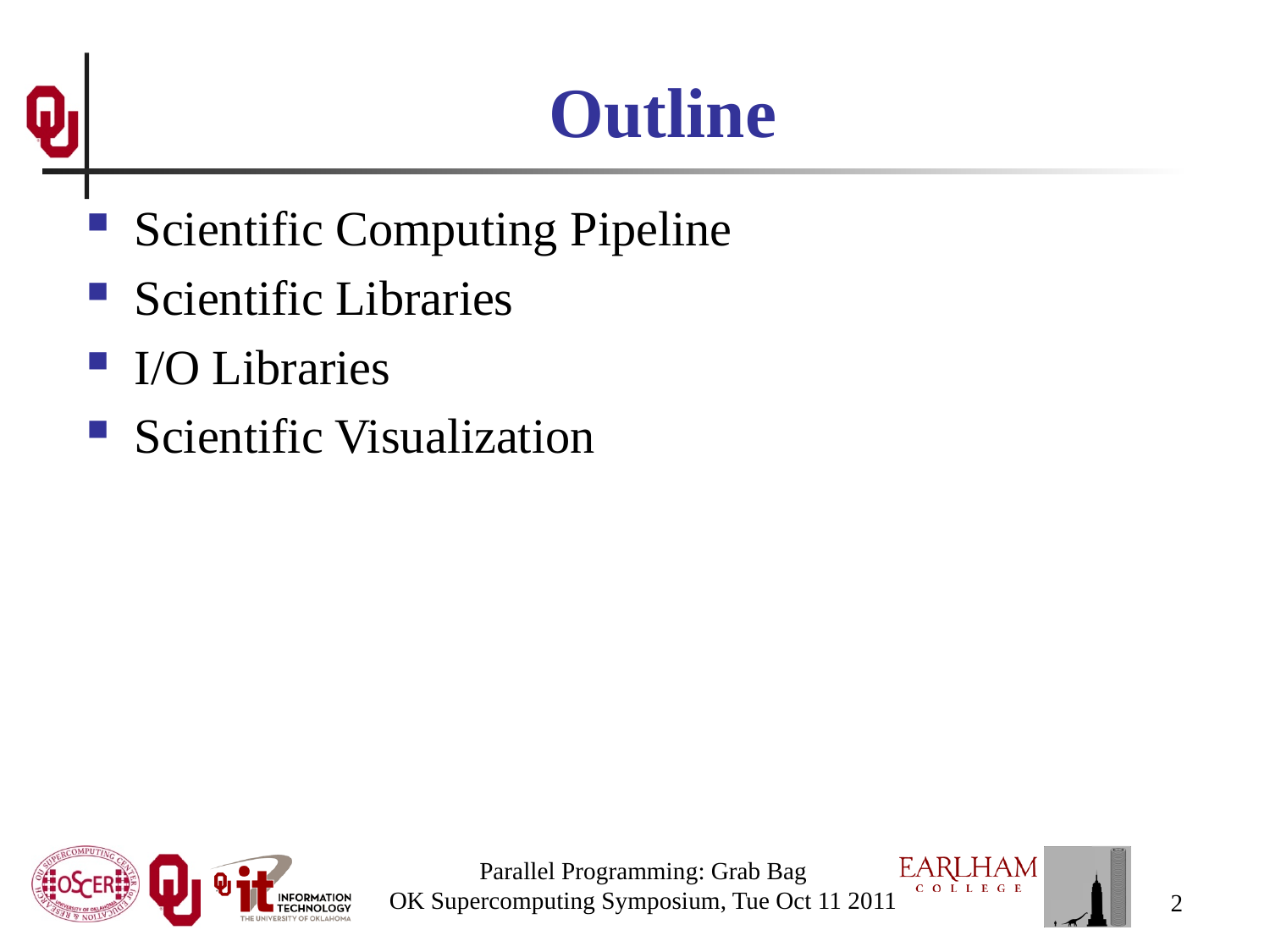

# Outline
Scientific Computing Pipeline
Scientific Libraries
I/O Libraries
Scientific Visualization
Parallel Programming: Grab Bag
OK Supercomputing Symposium, Tue Oct 11 2011
2